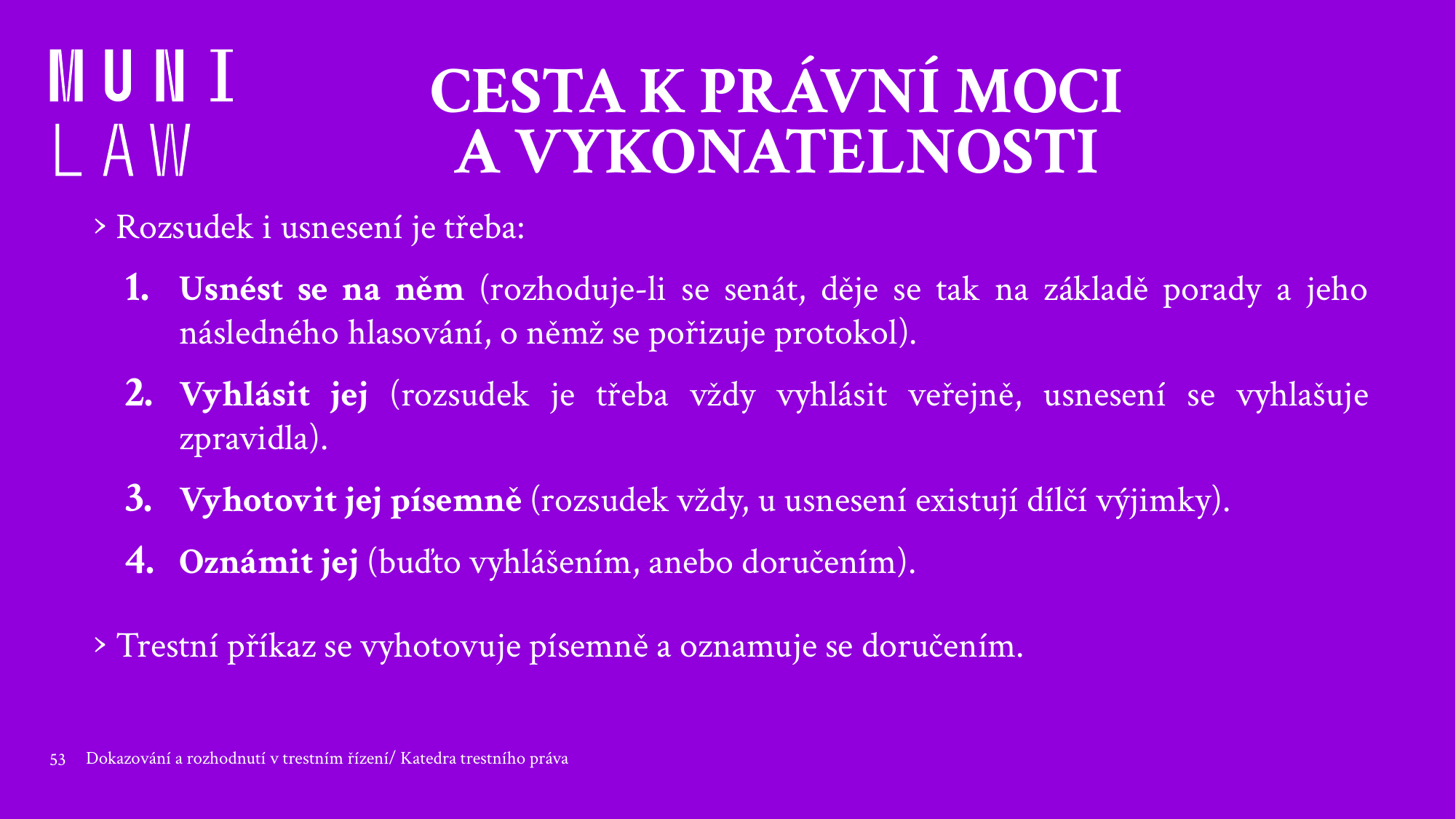

# Cesta k právní moci a vykonatelnosti
Rozsudek i usnesení je třeba:
Usnést se na něm (rozhoduje-li se senát, děje se tak na základě porady a jeho následného hlasování, o němž se pořizuje protokol).
Vyhlásit jej (rozsudek je třeba vždy vyhlásit veřejně, usnesení se vyhlašuje zpravidla).
Vyhotovit jej písemně (rozsudek vždy, u usnesení existují dílčí výjimky).
Oznámit jej (buďto vyhlášením, anebo doručením).
Trestní příkaz se vyhotovuje písemně a oznamuje se doručením.
53
Dokazování a rozhodnutí v trestním řízení/ Katedra trestního práva